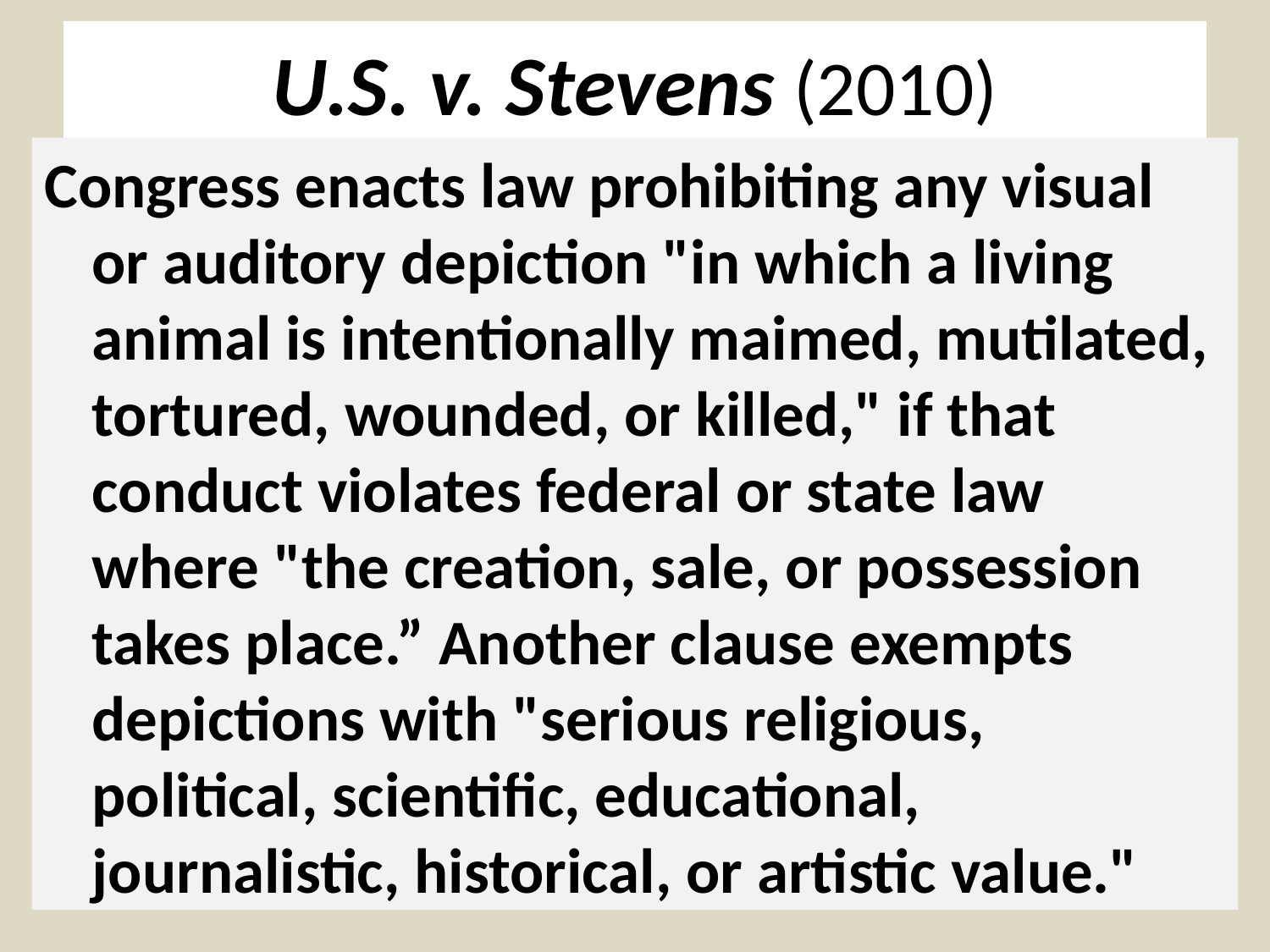

# U.S. v. Stevens (2010)
Congress enacts law prohibiting any visual or auditory depiction "in which a living animal is intentionally maimed, mutilated, tortured, wounded, or killed," if that conduct violates federal or state law where "the creation, sale, or possession takes place.” Another clause exempts depictions with "serious religious, political, scientific, educational, journalistic, historical, or artistic value."